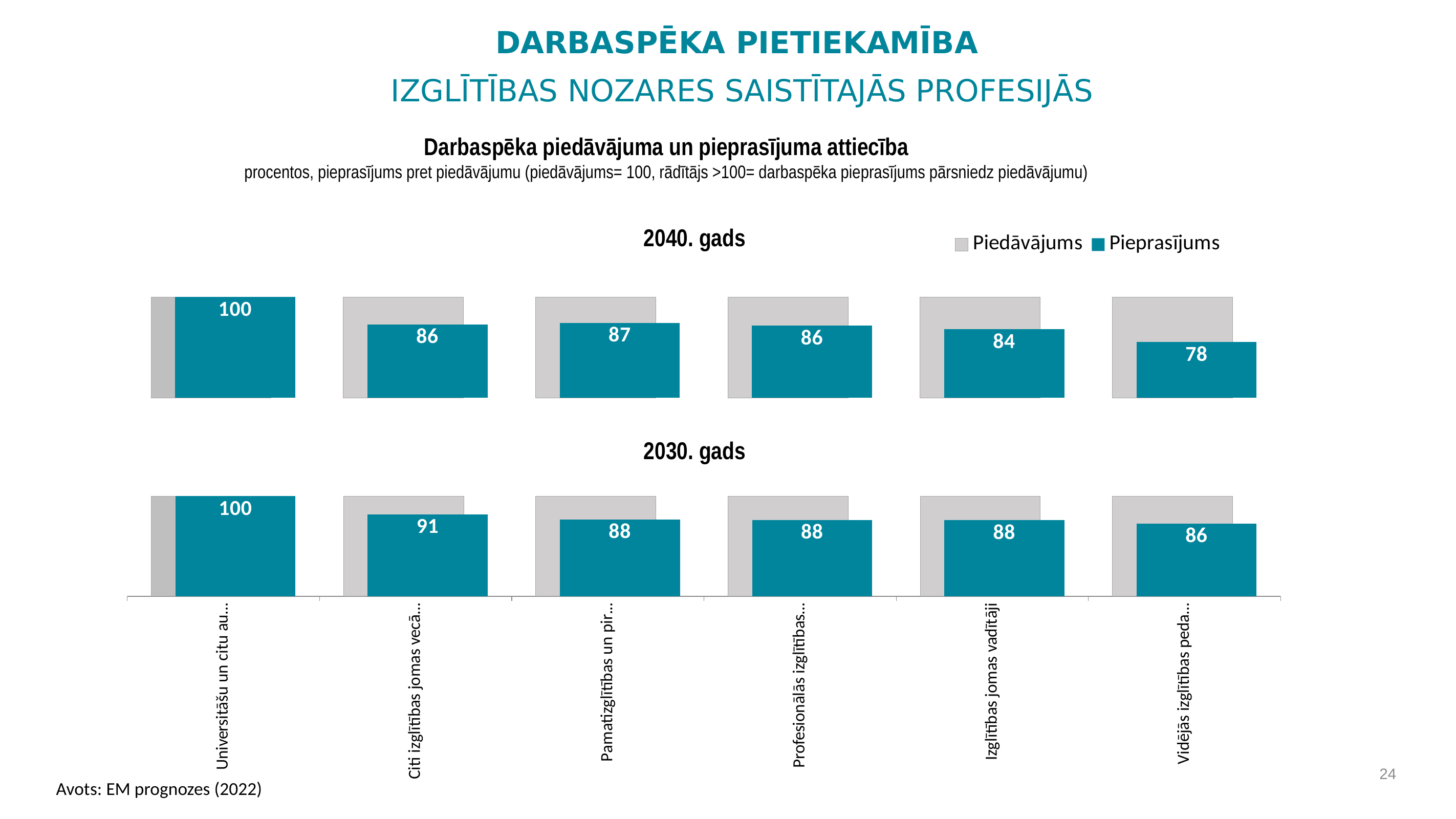

Darbaspēka pietiekamība
izglītības nozares saistītajās profesijās
Darbaspēka piedāvājuma un pieprasījuma attiecība
procentos, pieprasījums pret piedāvājumu (piedāvājums= 100, rādītājs >100= darbaspēka pieprasījums pārsniedz piedāvājumu)

### Chart

| Category | Piedāvājums | Pieprasījums |
|---|---|---|
| Universitāšu un citu augstākās izglītības iestāžu akadēmiskais personāls | 100.0 | 99.99857339379352 |
| Citi izglītības jomas vecākie speciālisti | 100.0 | 86.45655673113437 |
| Pamatizglītības un pirmsskolas pedagogi | 100.0 | 87.19389227645082 |
| Profesionālās izglītības pedagogi | 100.0 | 85.78631246873402 |
| Izglītības jomas vadītāji | 100.0 | 84.0 |
| Vidējās izglītības pedagogi | 100.0 | 77.76669474644959 |
2040. gads

[unsupported chart]

2030. gads
24
Avots: EM prognozes (2022)